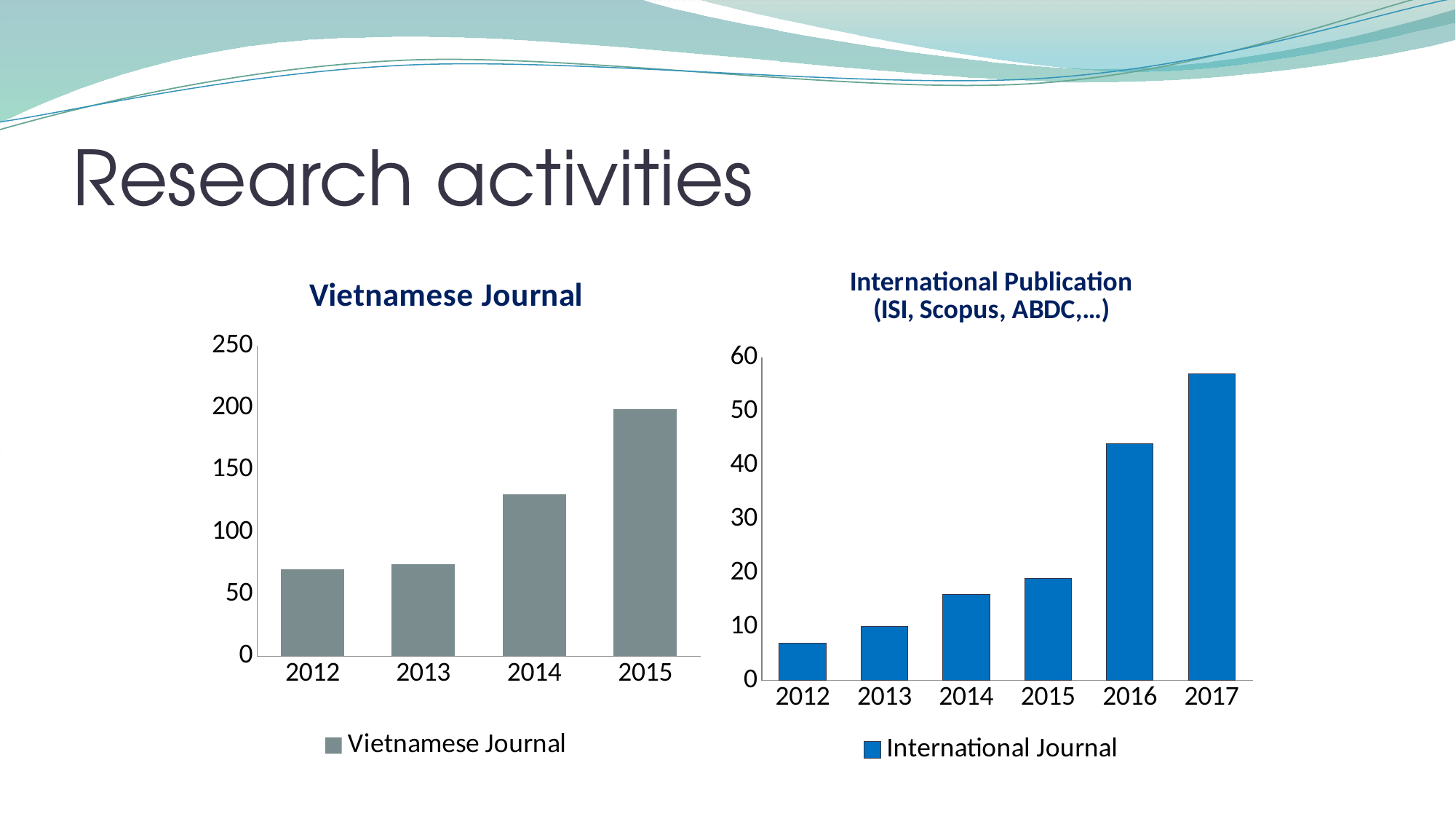

# Research activities

### Chart: International Publication
(ISI, Scopus, ABDC,…)

| Category | International Journal |
|---|---|
| 2012 | 7.0 |
| 2013 | 10.0 |
| 2014 | 16.0 |
| 2015 | 19.0 |
| 2016 | 44.0 |
| 2017 | 57.0 |

### Chart: Vietnamese Journal

| Category | Vietnamese Journal |
|---|---|
| 2012 | 70.0 |
| 2013 | 74.0 |
| 2014 | 130.0 |
| 2015 | 199.0 |